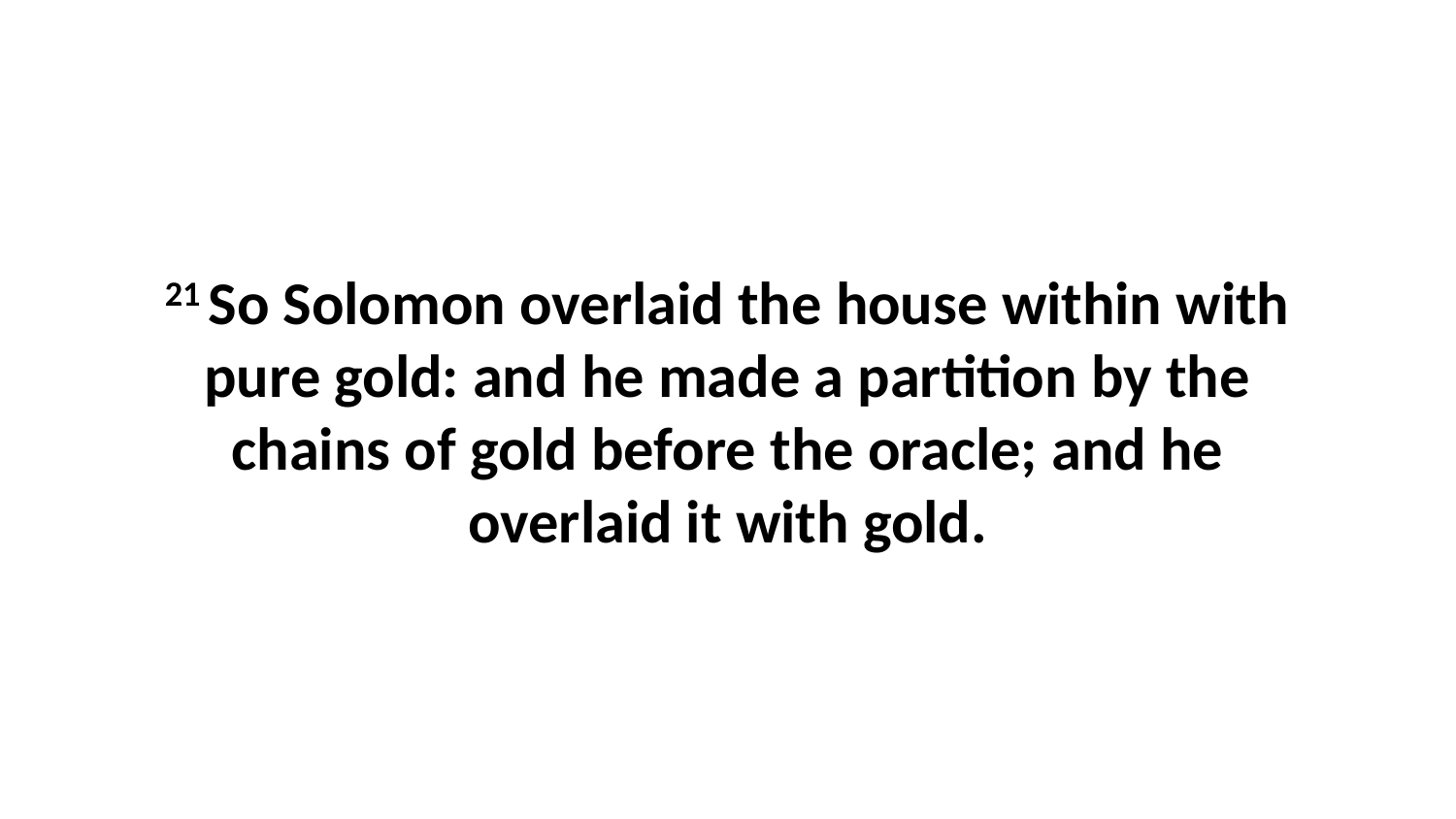

21 So Solomon overlaid the house within with pure gold: and he made a partition by the chains of gold before the oracle; and he overlaid it with gold.